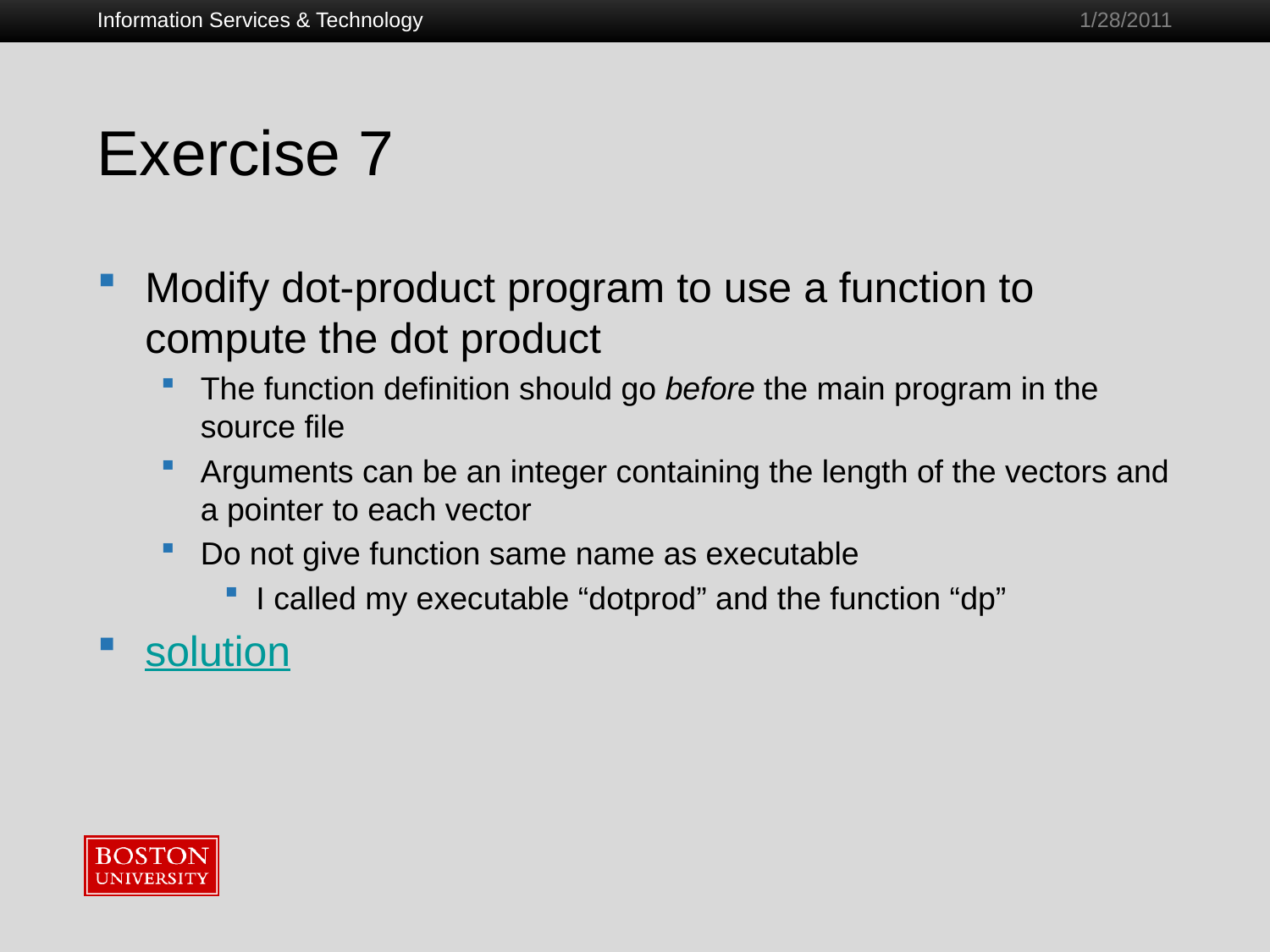

Information Services & Technology
1/28/2011
# Exercise 7
Modify dot-product program to use a function to compute the dot product
The function definition should go before the main program in the source file
Arguments can be an integer containing the length of the vectors and a pointer to each vector
Do not give function same name as executable
I called my executable “dotprod” and the function “dp”
solution

59